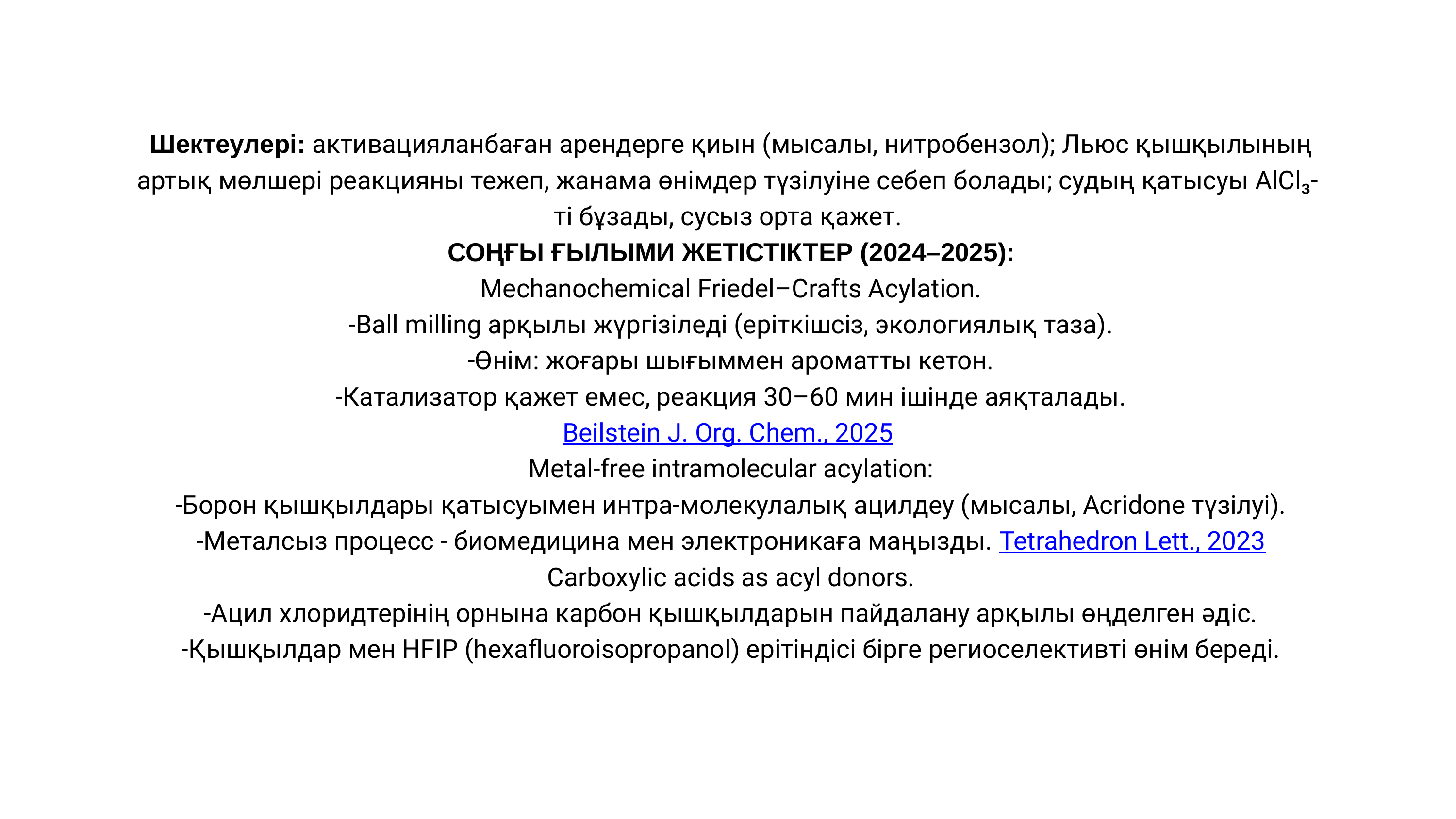

Шектеулері: активацияланбаған арендерге қиын (мысалы, нитробензол); Льюс қышқылының артық мөлшері реакцияны тежеп, жанама өнімдер түзілуіне себеп болады; судың қатысуы AlCl₃-ті бұзады, сусыз орта қажет.
 СОҢҒЫ ҒЫЛЫМИ ЖЕТІСТІКТЕР (2024–2025):
 Mechanochemical Friedel–Crafts Acylation.
 -Ball milling арқылы жүргізіледі (еріткішсіз, экологиялық таза).
 -Өнім: жоғары шығыммен ароматты кетон.
 -Катализатор қажет емес, реакция 30–60 мин ішінде аяқталады.
Beilstein J. Org. Chem., 2025
 Metal-free intramolecular acylation:
 -Борон қышқылдары қатысуымен интра-молекулалық ацилдеу (мысалы, Acridone түзілуі).
 -Металсыз процесс - биомедицина мен электроникаға маңызды. Tetrahedron Lett., 2023
 Carboxylic acids as acyl donors.
 -Ацил хлоридтерінің орнына карбон қышқылдарын пайдалану арқылы өңделген әдіс.
 -Қышқылдар мен HFIP (hexafluoroisopropanol) ерітіндісі бірге региоселективті өнім береді.